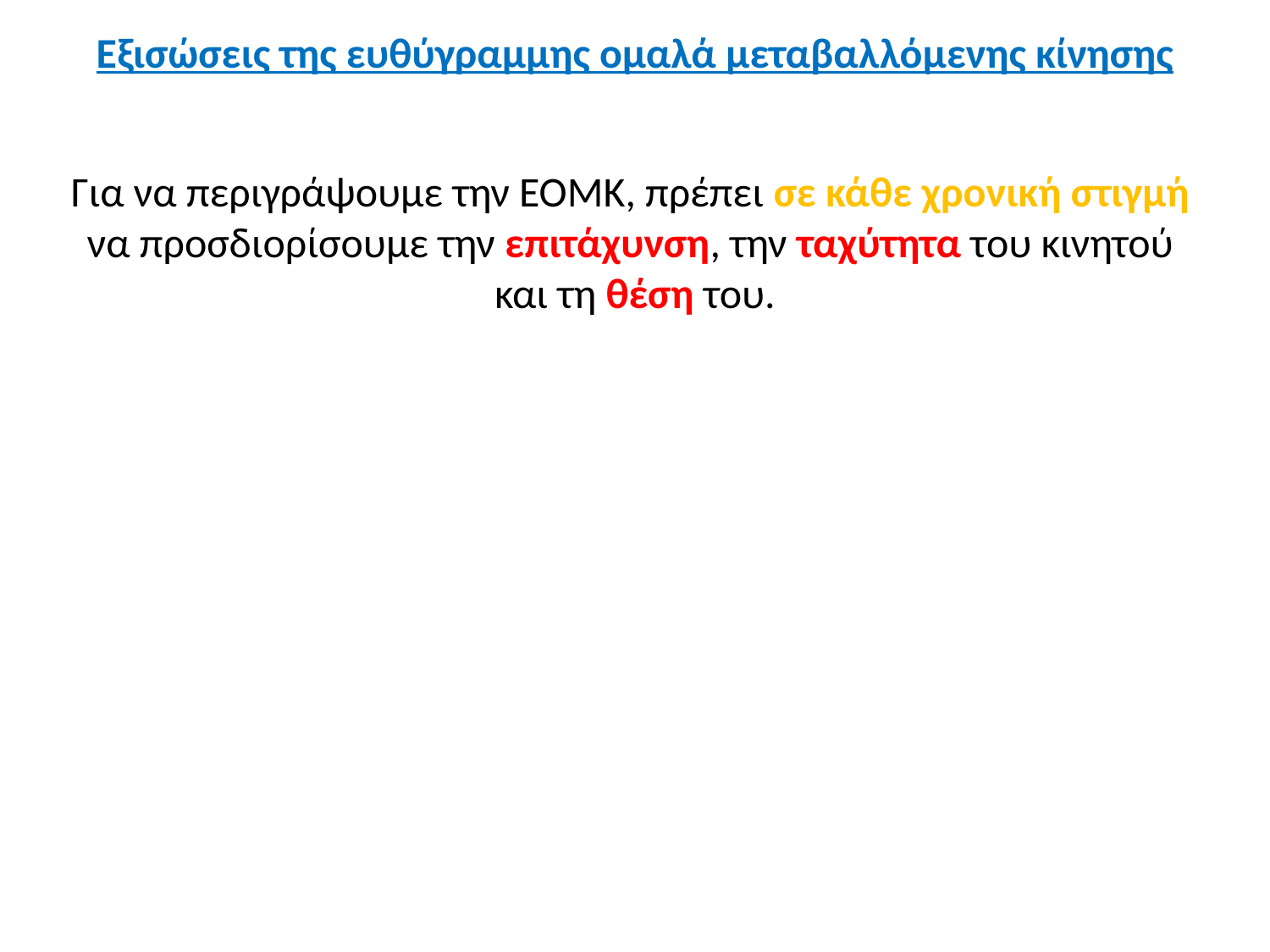

Εξισώσεις της ευθύγραμμης ομαλά μεταβαλλόμενης κίνησης
Για να περιγράψουμε την ΕΟΜΚ, πρέπει σε κάθε χρονική στιγμή
να προσδιορίσουμε την επιτάχυνση, την ταχύτητα του κινητού
και τη θέση του.